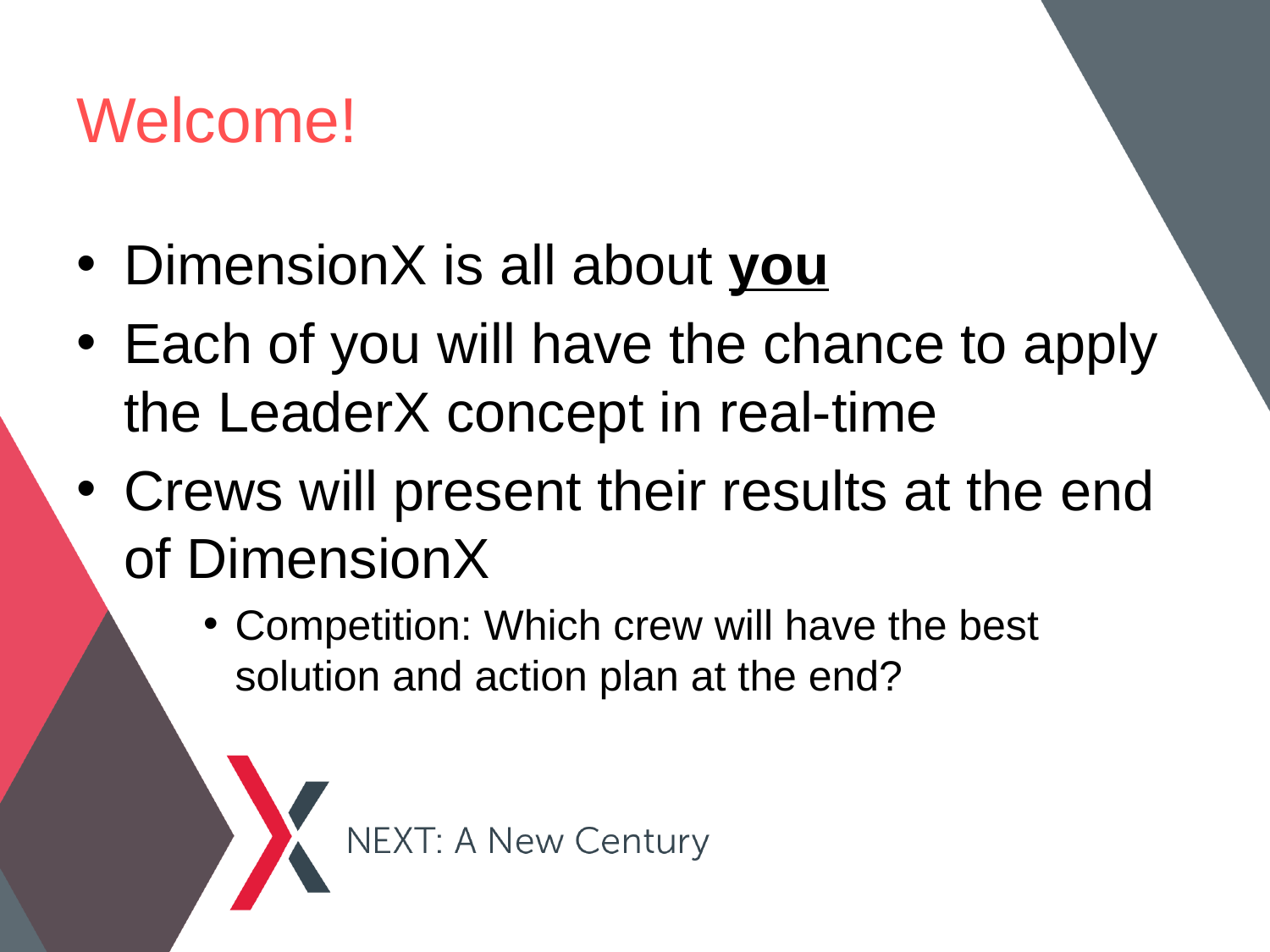

# Welcome!
DimensionX is all about you
Each of you will have the chance to apply the LeaderX concept in real-time
Crews will present their results at the end of DimensionX
Competition: Which crew will have the best solution and action plan at the end?